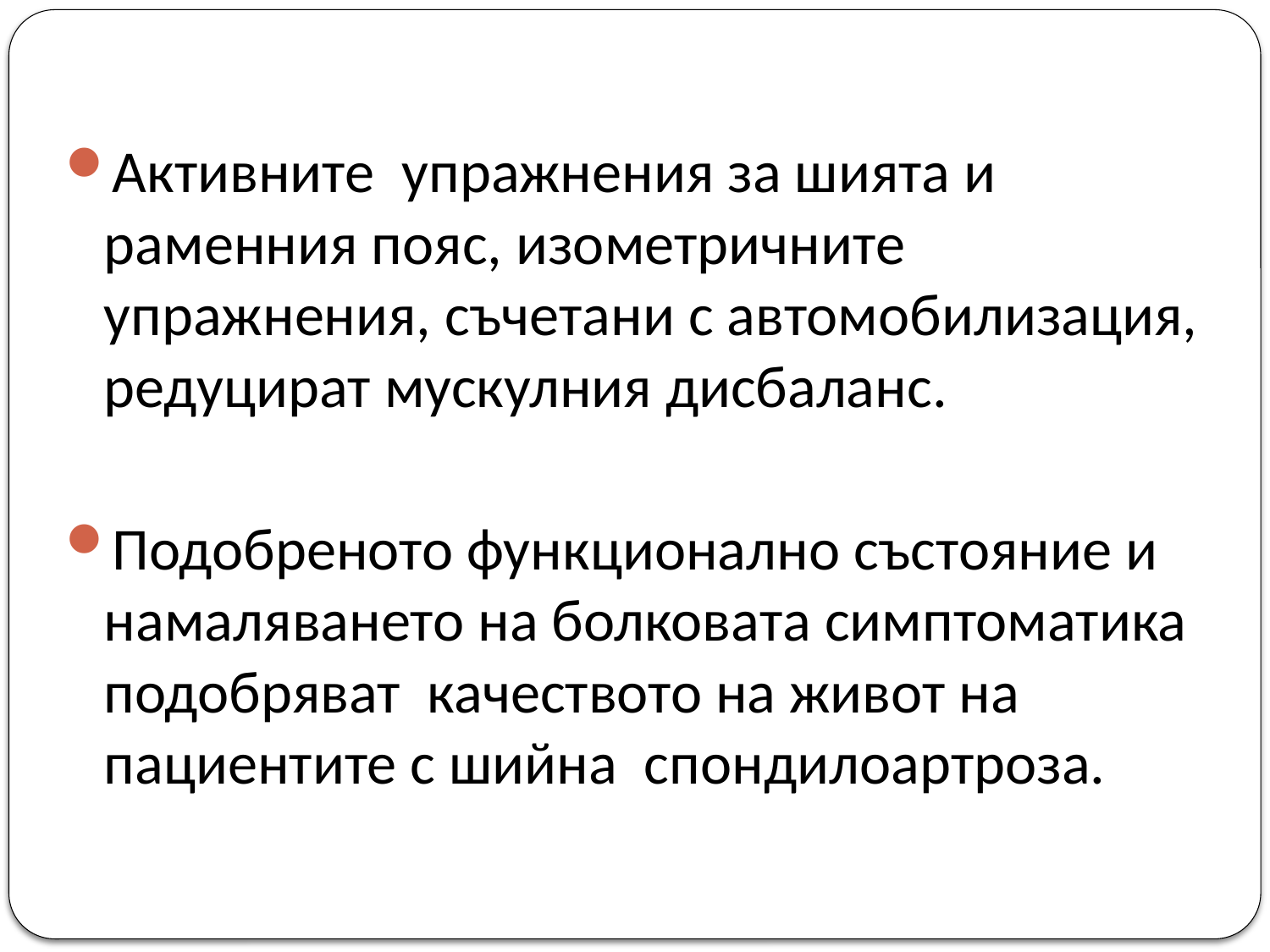

#
Активните  упражнения за шията и раменния пояс, изометричните упражнения, съчетани с автомобилизация, редуцират мускулния дисбаланс.

Подобреното функционално състояние и намаляването на болковата симптоматика подобряват  качеството на живот на пациентите с шийна  спондилоартроза.